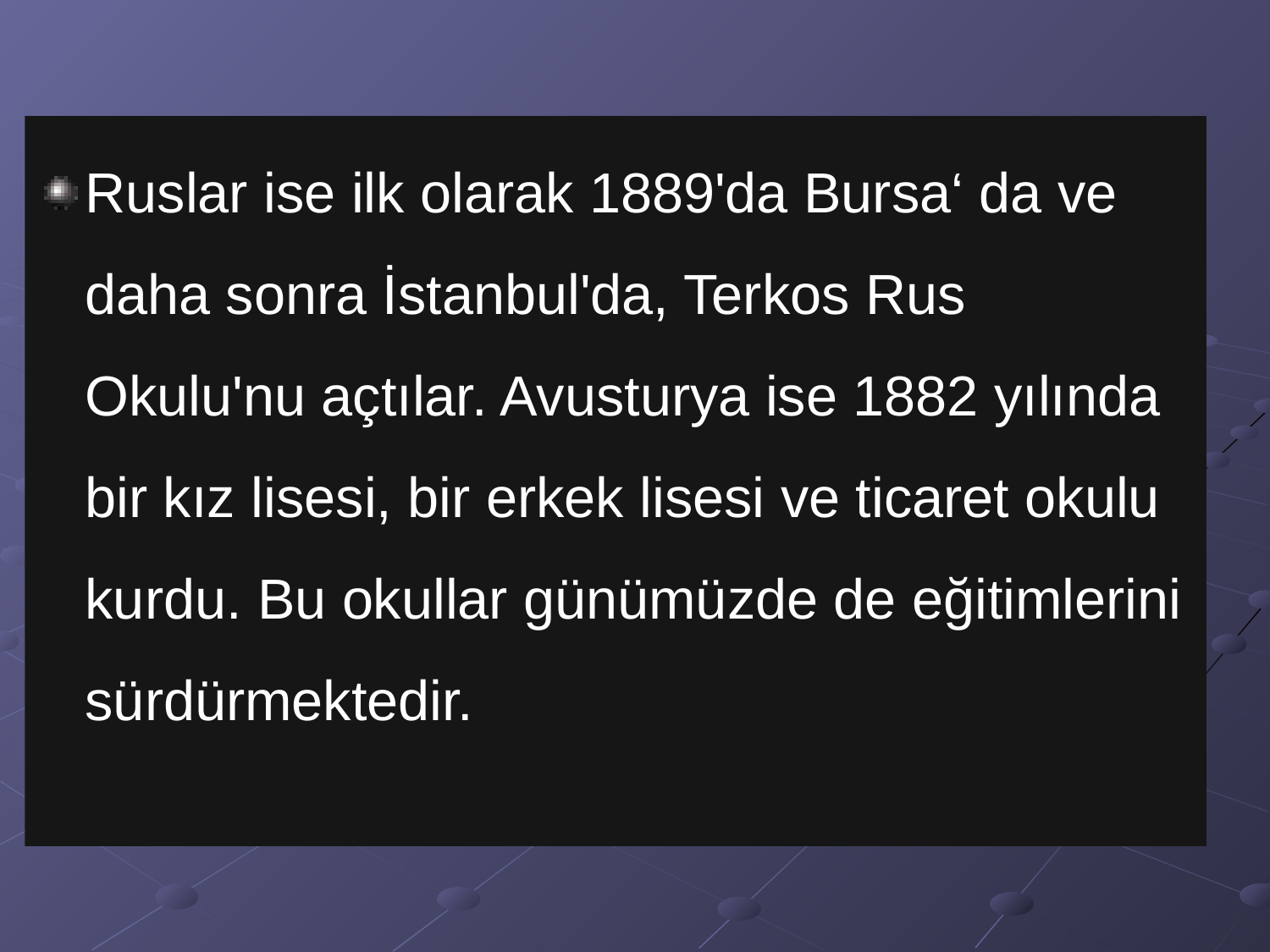

Ruslar ise ilk olarak 1889'da Bursa‘ da ve daha sonra İstanbul'da, Terkos Rus Okulu'nu açtılar. Avusturya ise 1882 yılında bir kız lisesi, bir erkek lisesi ve ticaret okulu kurdu. Bu okullar günümüzde de eğitimlerini sürdürmektedir.